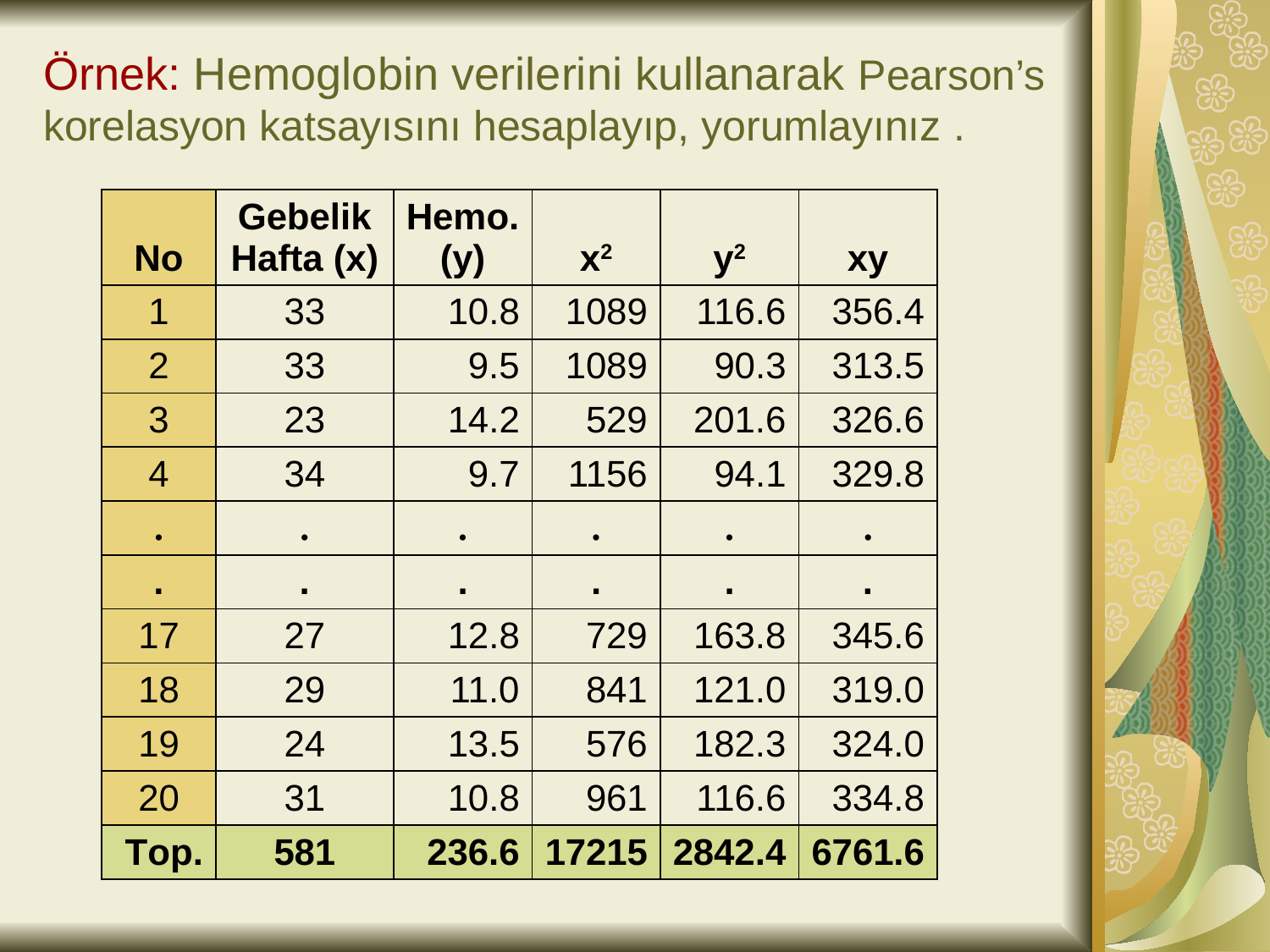

# Örnek: Hemoglobin verilerini kullanarak Pearson’s korelasyon katsayısını hesaplayıp, yorumlayınız .
| No | Gebelik Hafta (x) | Hemo. (y) | x2 | y2 | xy |
| --- | --- | --- | --- | --- | --- |
| 1 | 33 | 10.8 | 1089 | 116.6 | 356.4 |
| 2 | 33 | 9.5 | 1089 | 90.3 | 313.5 |
| 3 | 23 | 14.2 | 529 | 201.6 | 326.6 |
| 4 | 34 | 9.7 | 1156 | 94.1 | 329.8 |
| . | . | . | . | . | . |
| . | . | . | . | . | . |
| 17 | 27 | 12.8 | 729 | 163.8 | 345.6 |
| 18 | 29 | 11.0 | 841 | 121.0 | 319.0 |
| 19 | 24 | 13.5 | 576 | 182.3 | 324.0 |
| 20 | 31 | 10.8 | 961 | 116.6 | 334.8 |
| Top. | 581 | 236.6 | 17215 | 2842.4 | 6761.6 |